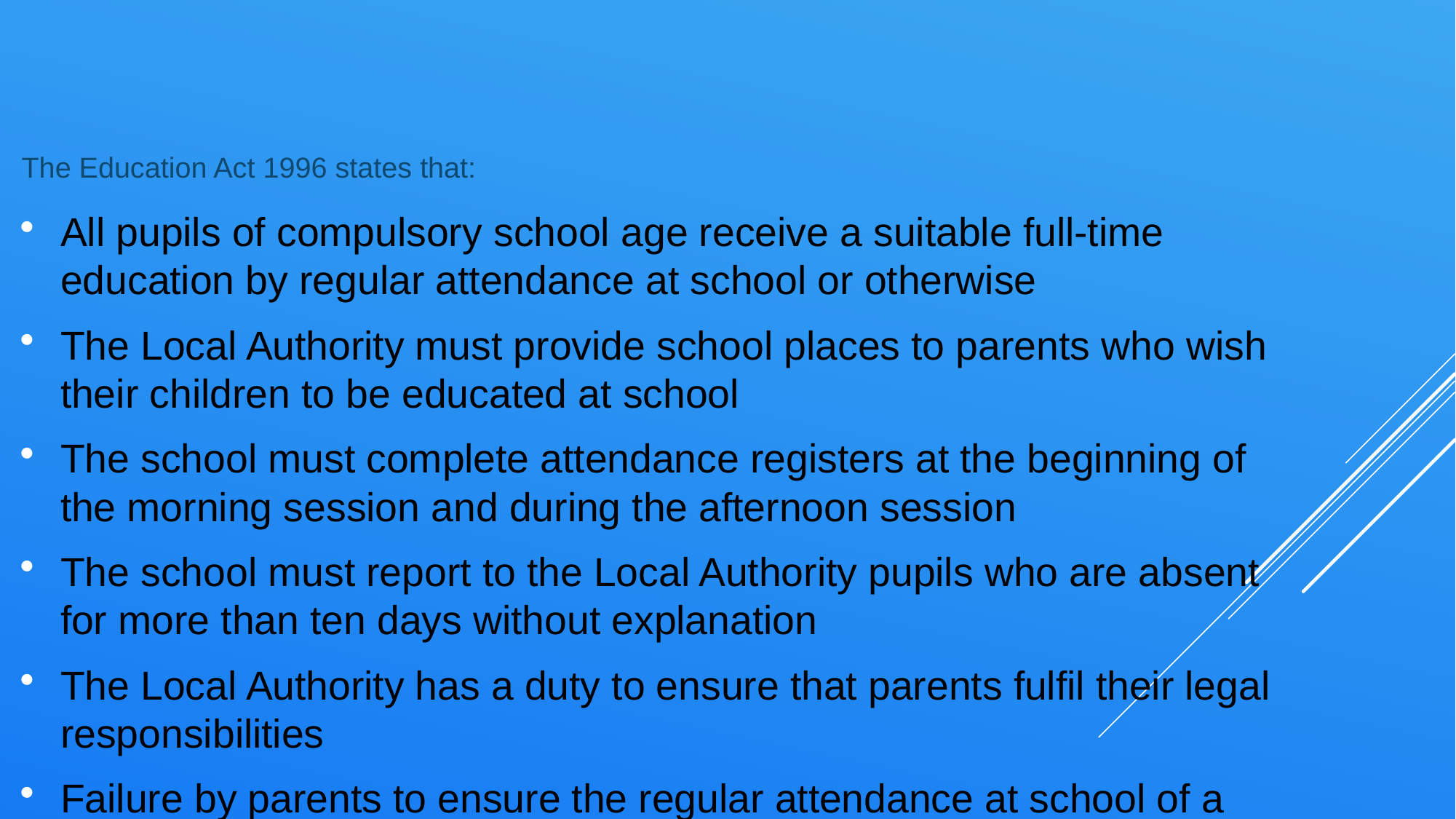

The Education Act 1996 states that:
All pupils of compulsory school age receive a suitable full-time education by regular attendance at school or otherwise
The Local Authority must provide school places to parents who wish their children to be educated at school
The school must complete attendance registers at the beginning of the morning session and during the afternoon session
The school must report to the Local Authority pupils who are absent for more than ten days without explanation
The Local Authority has a duty to ensure that parents fulfil their legal responsibilities
Failure by parents to ensure the regular attendance at school of a registered pupil is an offence punishable by law